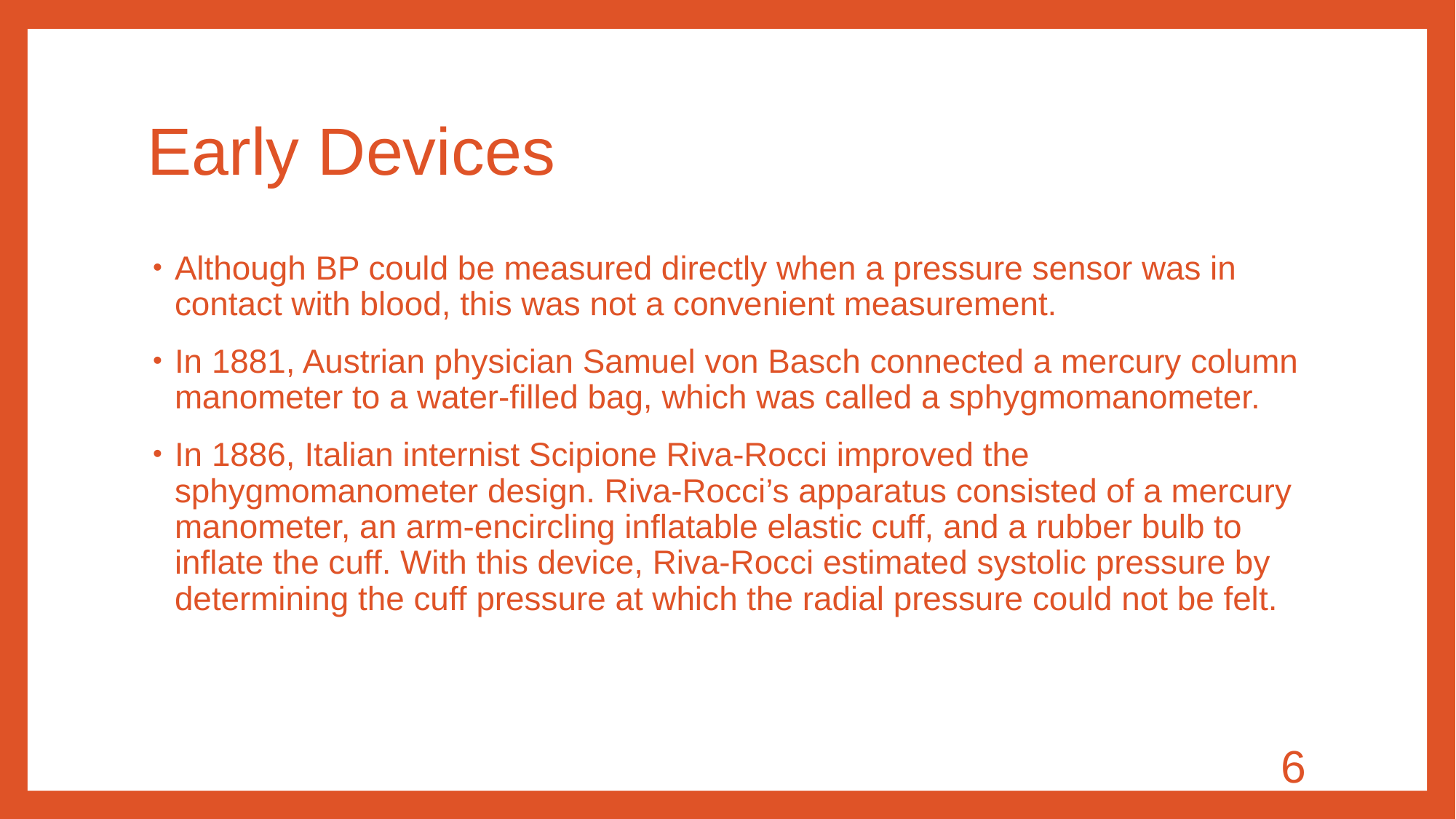

# Early Devices
Although BP could be measured directly when a pressure sensor was in contact with blood, this was not a convenient measurement.
In 1881, Austrian physician Samuel von Basch connected a mercury column manometer to a water-filled bag, which was called a sphygmomanometer.
In 1886, Italian internist Scipione Riva-Rocci improved the sphygmomanometer design. Riva-Rocci’s apparatus consisted of a mercury manometer, an arm-encircling inflatable elastic cuff, and a rubber bulb to inflate the cuff. With this device, Riva-Rocci estimated systolic pressure by determining the cuff pressure at which the radial pressure could not be felt.
6